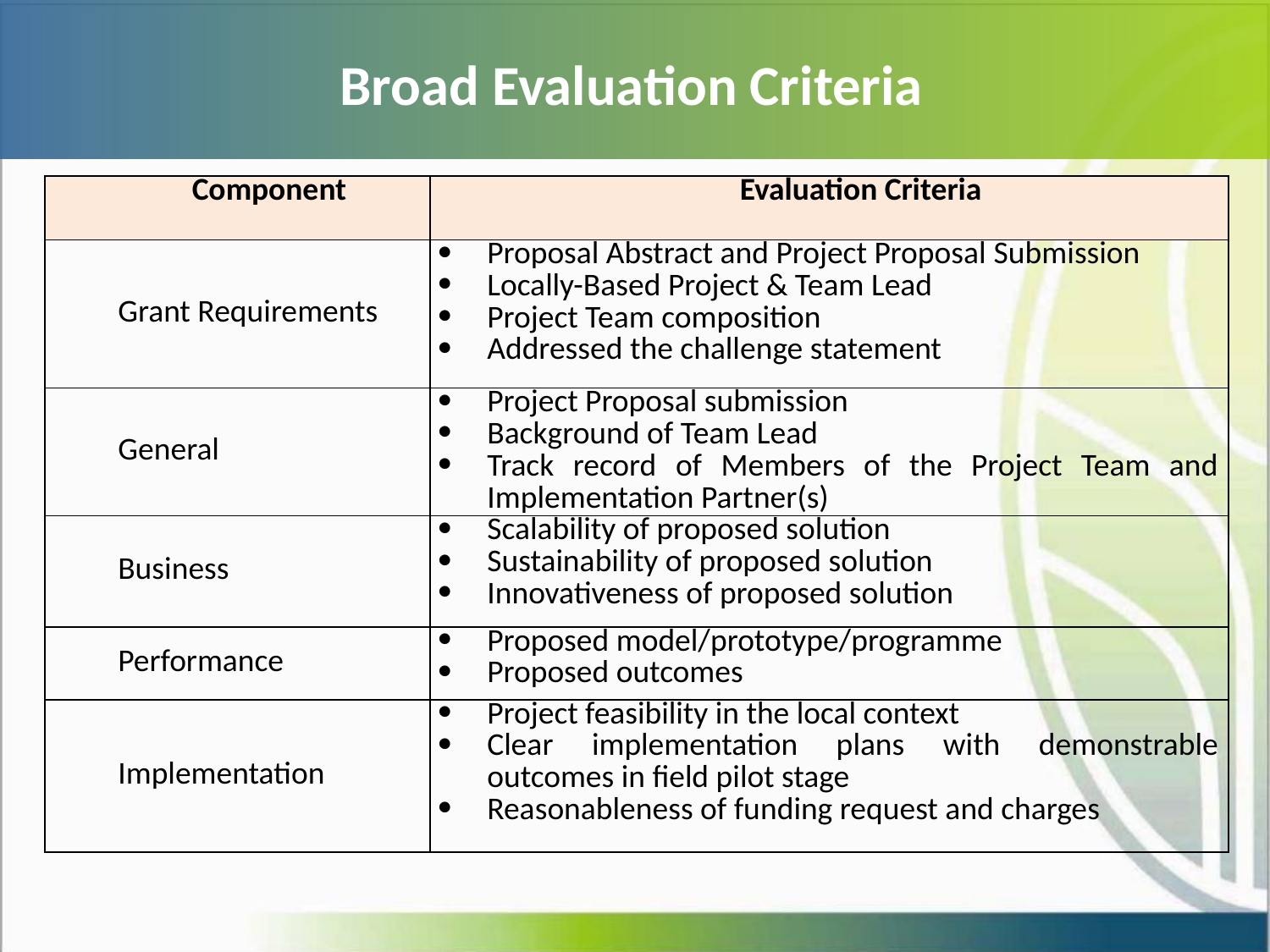

# Broad Evaluation Criteria
| Component | Evaluation Criteria |
| --- | --- |
| Grant Requirements | Proposal Abstract and Project Proposal Submission Locally-Based Project & Team Lead Project Team composition Addressed the challenge statement |
| General | Project Proposal submission Background of Team Lead Track record of Members of the Project Team and Implementation Partner(s) |
| Business | Scalability of proposed solution Sustainability of proposed solution Innovativeness of proposed solution |
| Performance | Proposed model/prototype/programme Proposed outcomes |
| Implementation | Project feasibility in the local context Clear implementation plans with demonstrable outcomes in field pilot stage Reasonableness of funding request and charges |